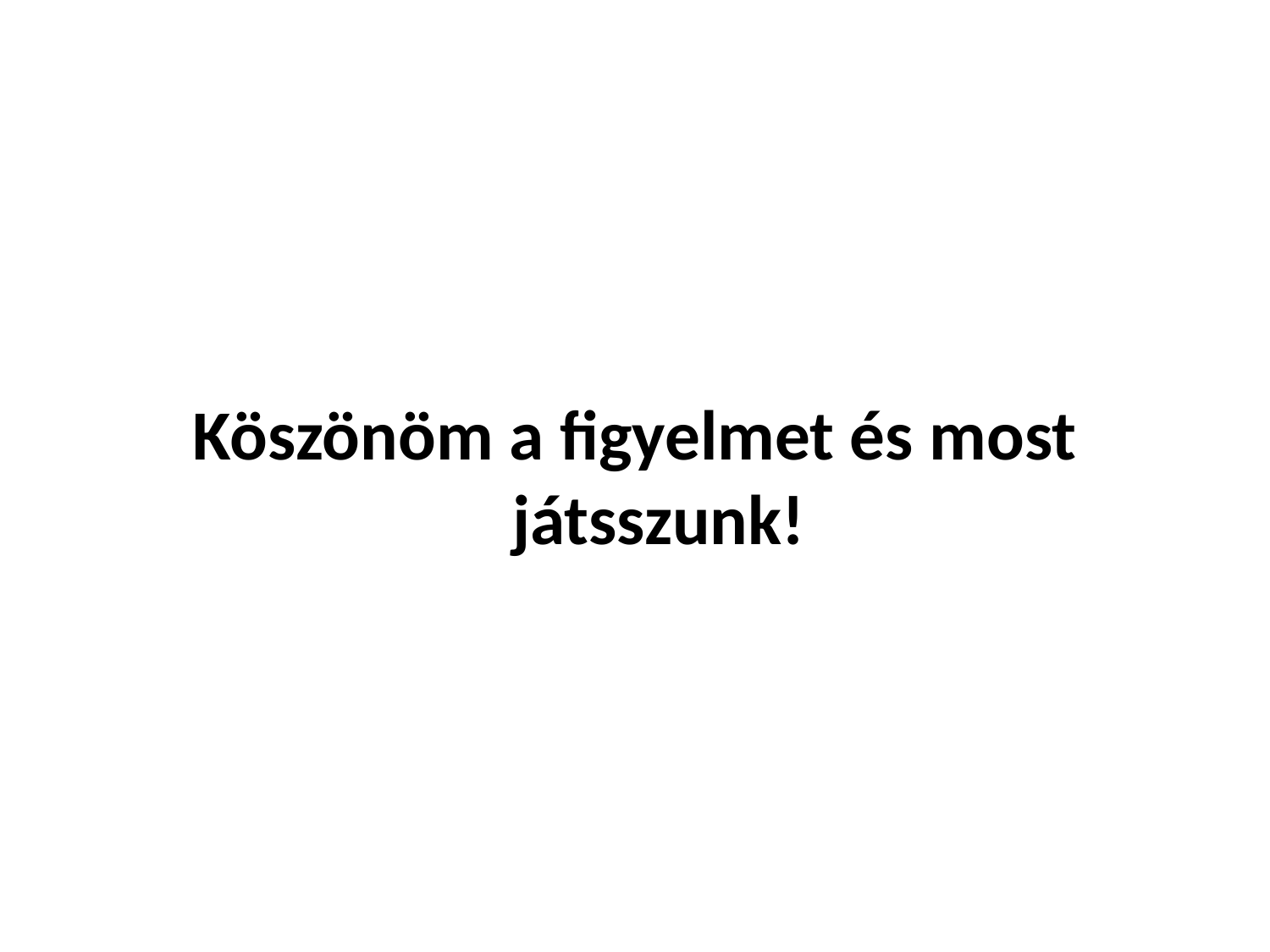

#

Köszönöm a figyelmet és most játsszunk!